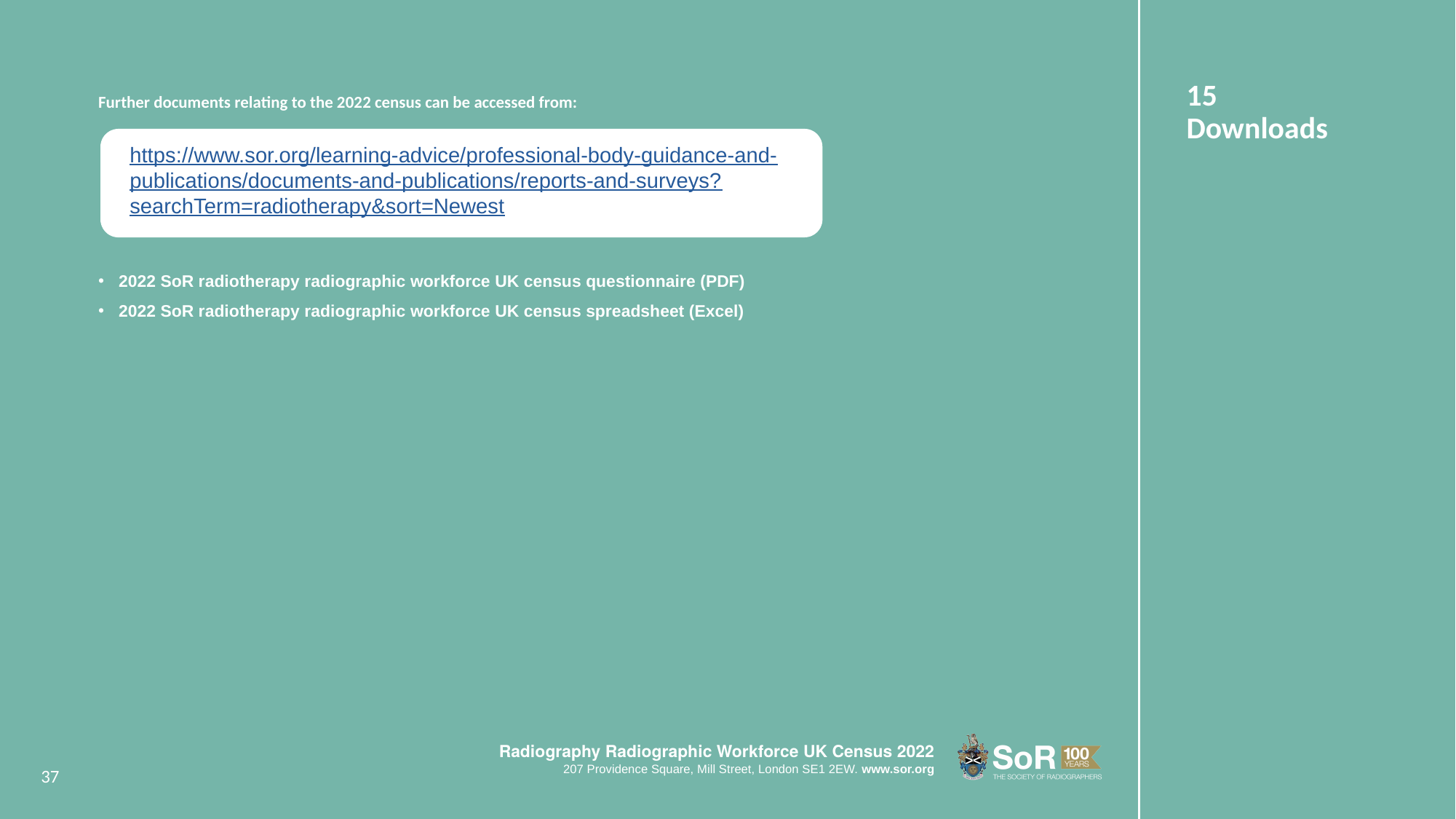

15
Downloads

Further documents relating to the 2022 census can be accessed from:

https://www.sor.org/learning-advice/professional-body-guidance-and-publications/documents-and-publications/reports-and-surveys?searchTerm=radiotherapy&sort=Newest
2022 SoR radiotherapy radiographic workforce UK census questionnaire (PDF)
2022 SoR radiotherapy radiographic workforce UK census spreadsheet (Excel)
37
Radiography Radiographic Workforce UK Census 2022
207 Providence Square, Mill Street, London SE1 2EW. www.sor.org